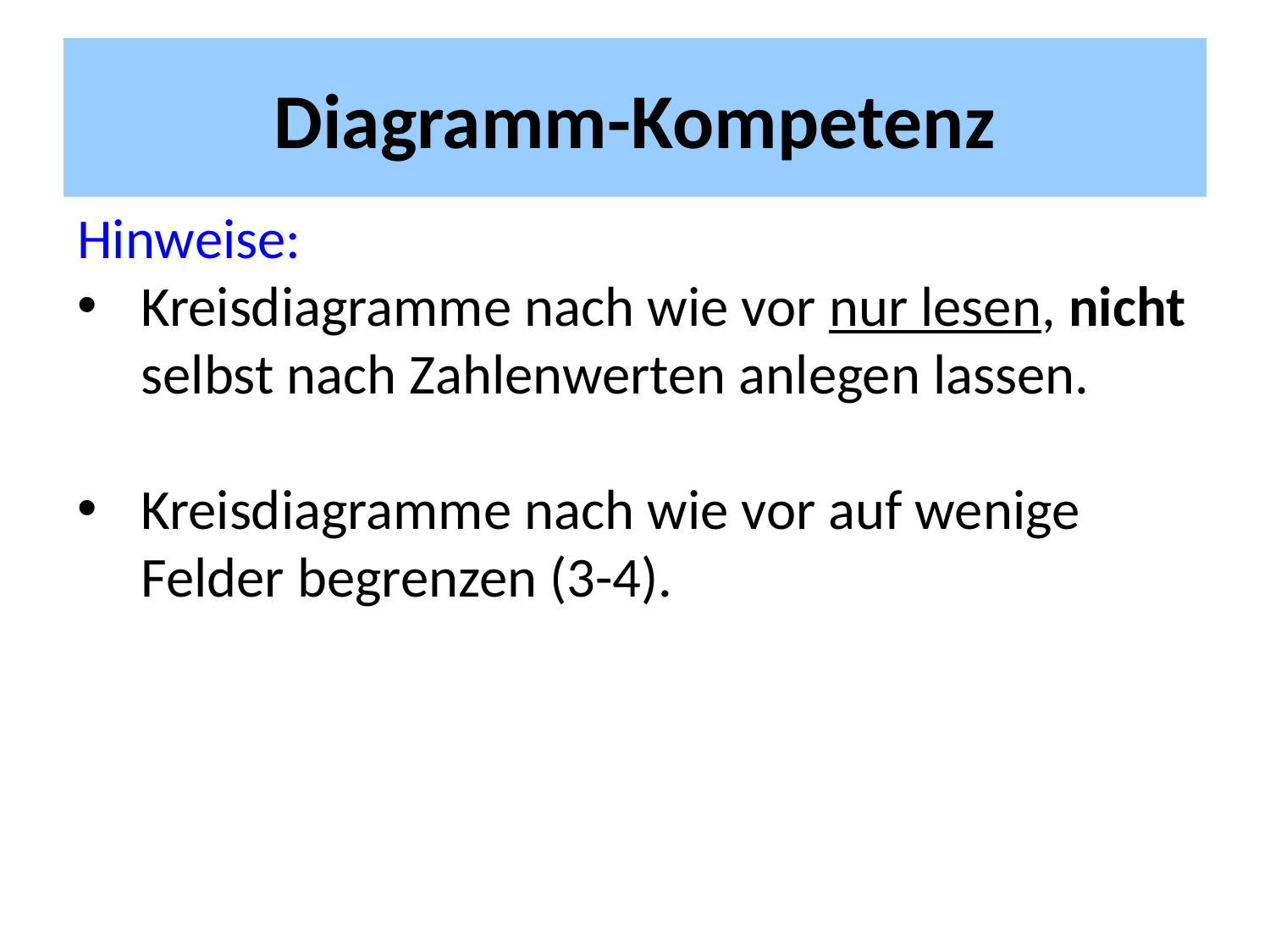

# Diagramm-Kompetenz
Hinweise:
Kreisdiagramme nach wie vor nur lesen, nicht selbst nach Zahlenwerten anlegen lassen.

Kreisdiagramme nach wie vor auf wenige Felder begrenzen (3-4).